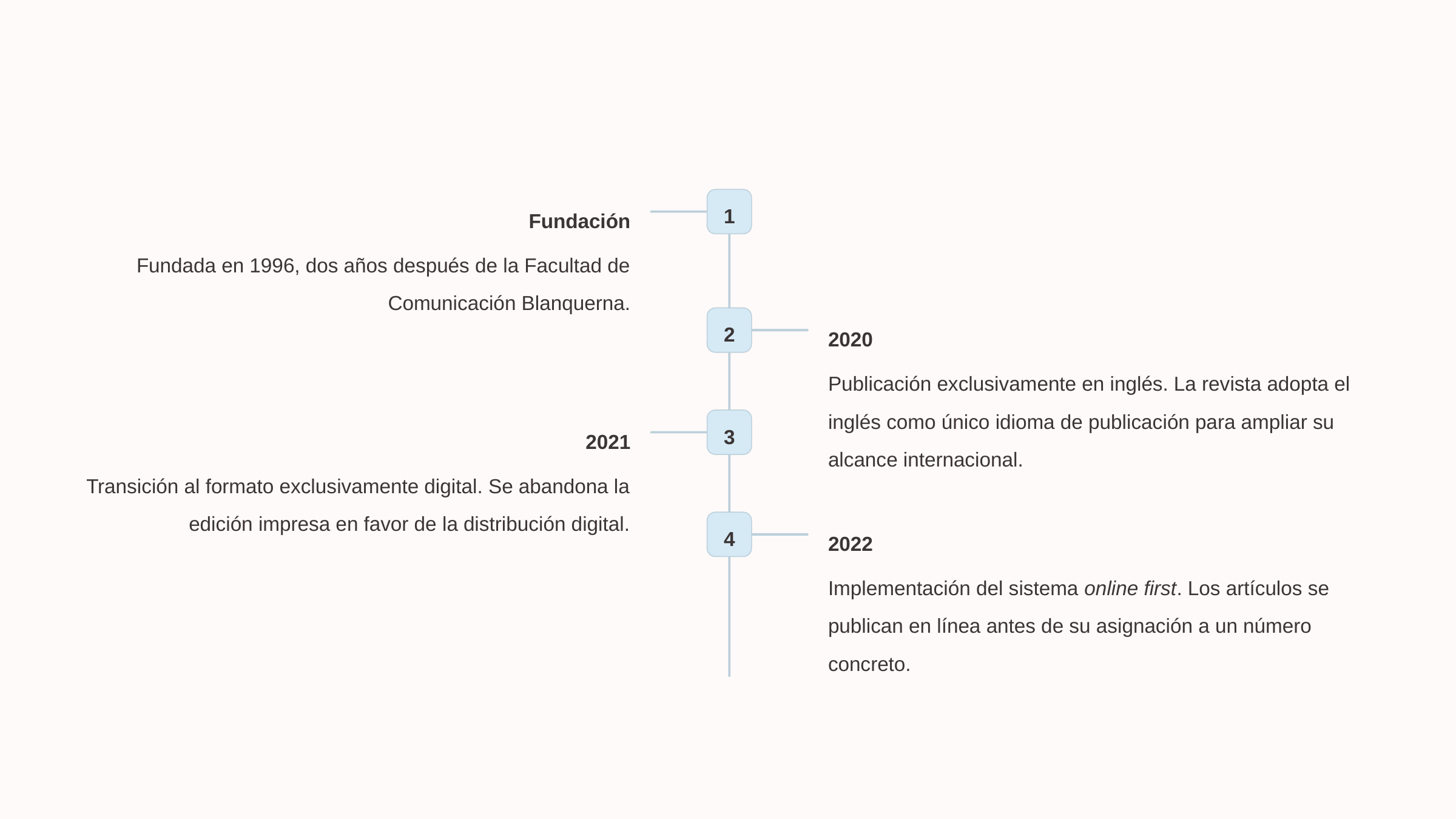

1
Fundación

Fundada en 1996, dos años después de la Facultad de Comunicación Blanquerna.

2
2020

Publicación exclusivamente en inglés. La revista adopta el inglés como único idioma de publicación para ampliar su alcance internacional.

3
2021

Transición al formato exclusivamente digital. Se abandona la edición impresa en favor de la distribución digital.

4
2022

Implementación del sistema online first. Los artículos se publican en línea antes de su asignación a un número concreto.